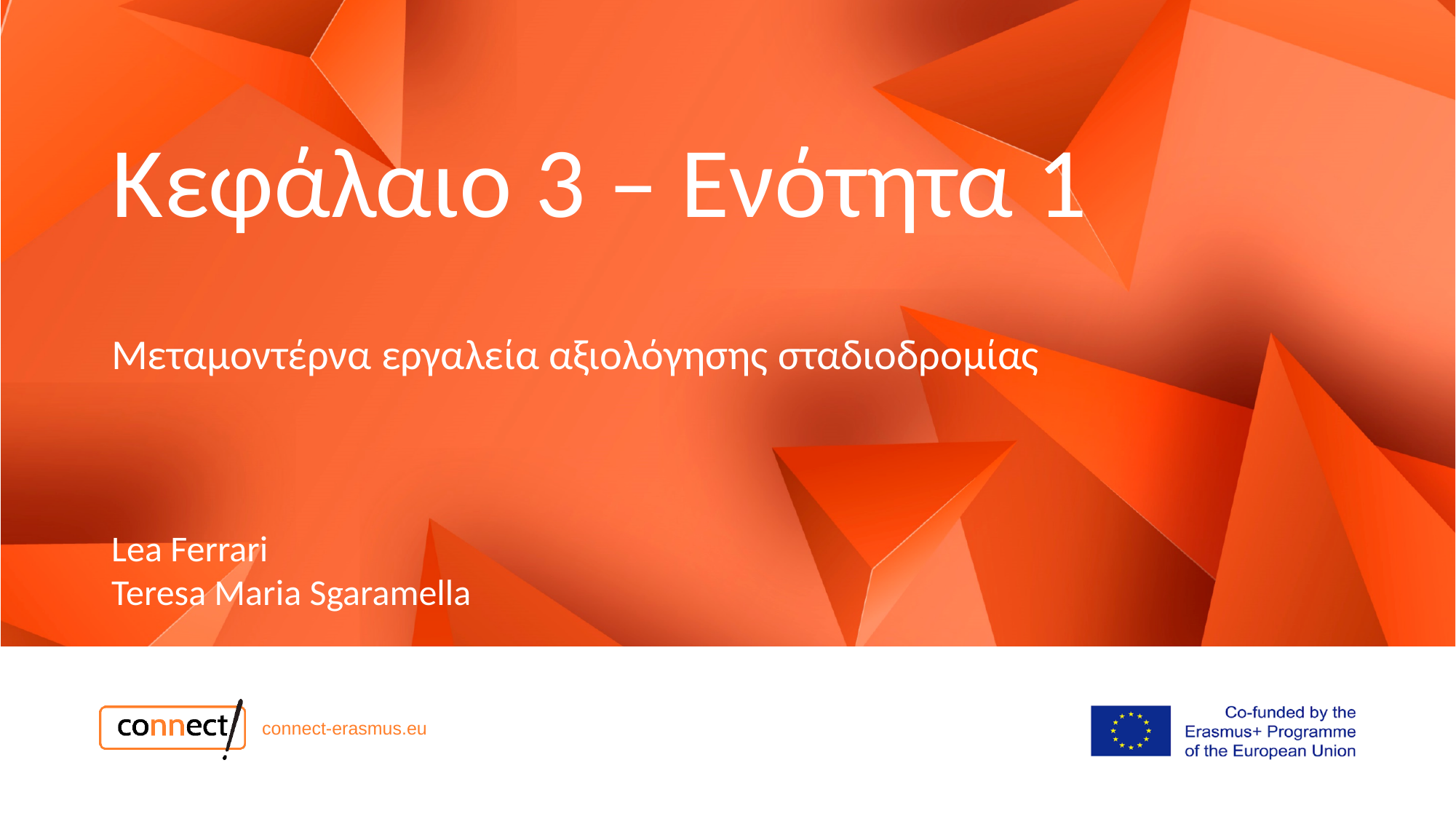

# Κεφάλαιο 3 – Ενότητα 1
Μεταμοντέρνα εργαλεία αξιολόγησης σταδιοδρομίας
Lea Ferrari​
Teresa Maria Sgaramella
connect-erasmus.eu